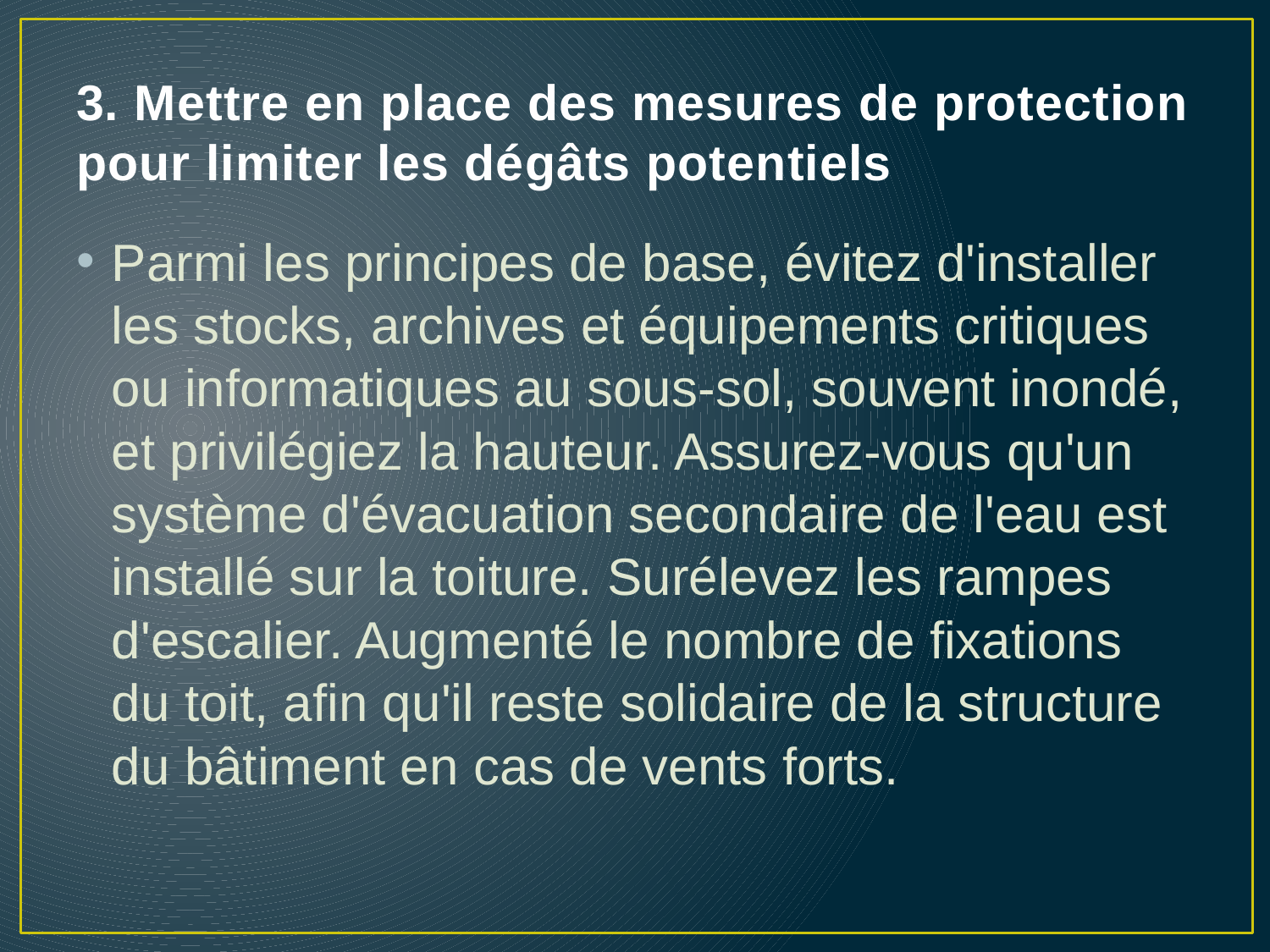

# 3. Mettre en place des mesures de protection pour limiter les dégâts potentiels
Parmi les principes de base, évitez d'installer les stocks, archives et équipements critiques ou informatiques au sous-sol, souvent inondé, et privilégiez la hauteur. Assurez-vous qu'un système d'évacuation secondaire de l'eau est installé sur la toiture. Surélevez les rampes d'escalier. Augmenté le nombre de fixations du toit, afin qu'il reste solidaire de la structure du bâtiment en cas de vents forts.